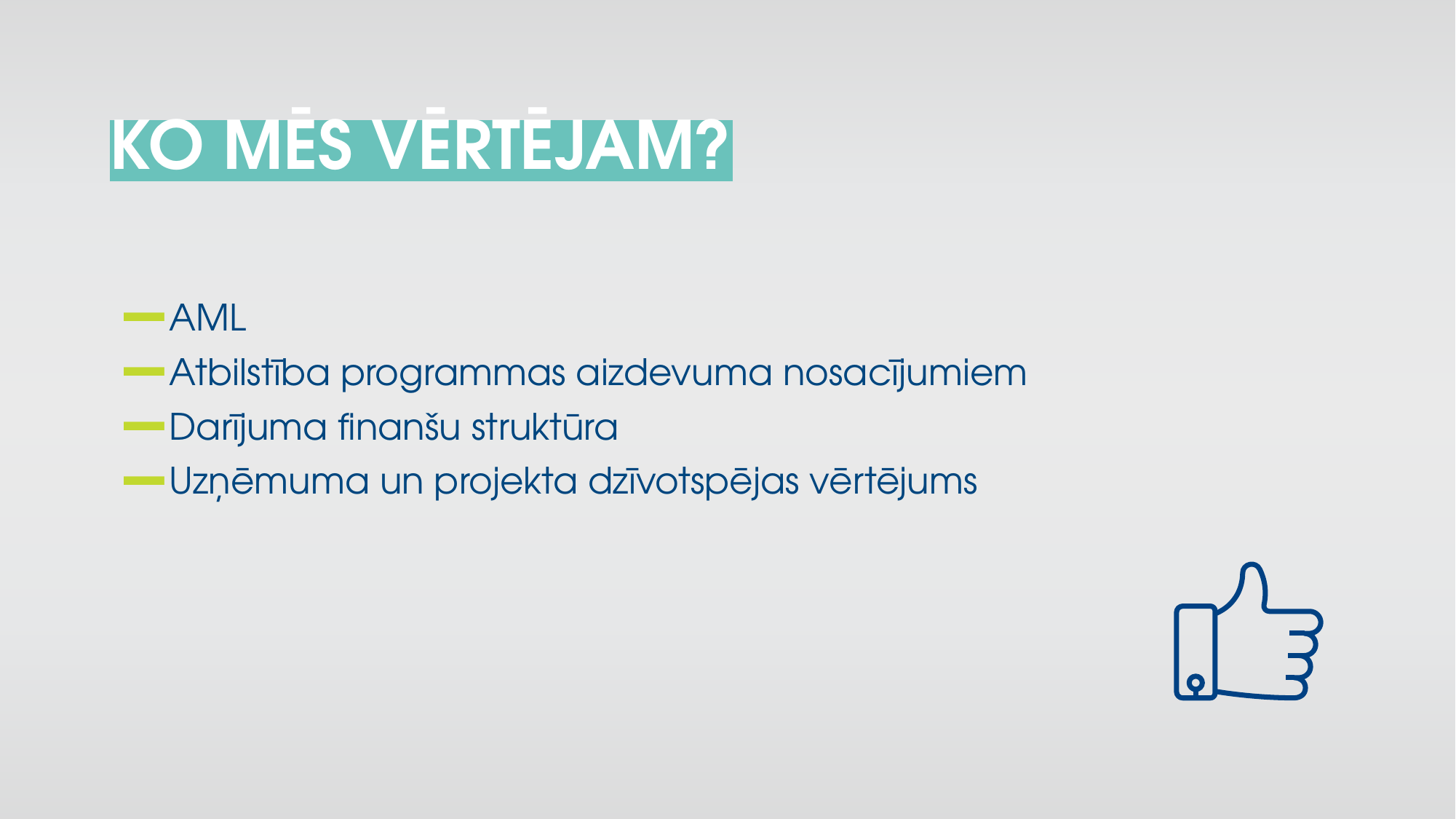

# KO MĒS VĒRTĒJAM?
AML
Atbilstība programmas aizdevuma nosacījumiem
Darījuma finanšu struktūra
Uzņēmuma un projekta dzīvotspējas vērtējums